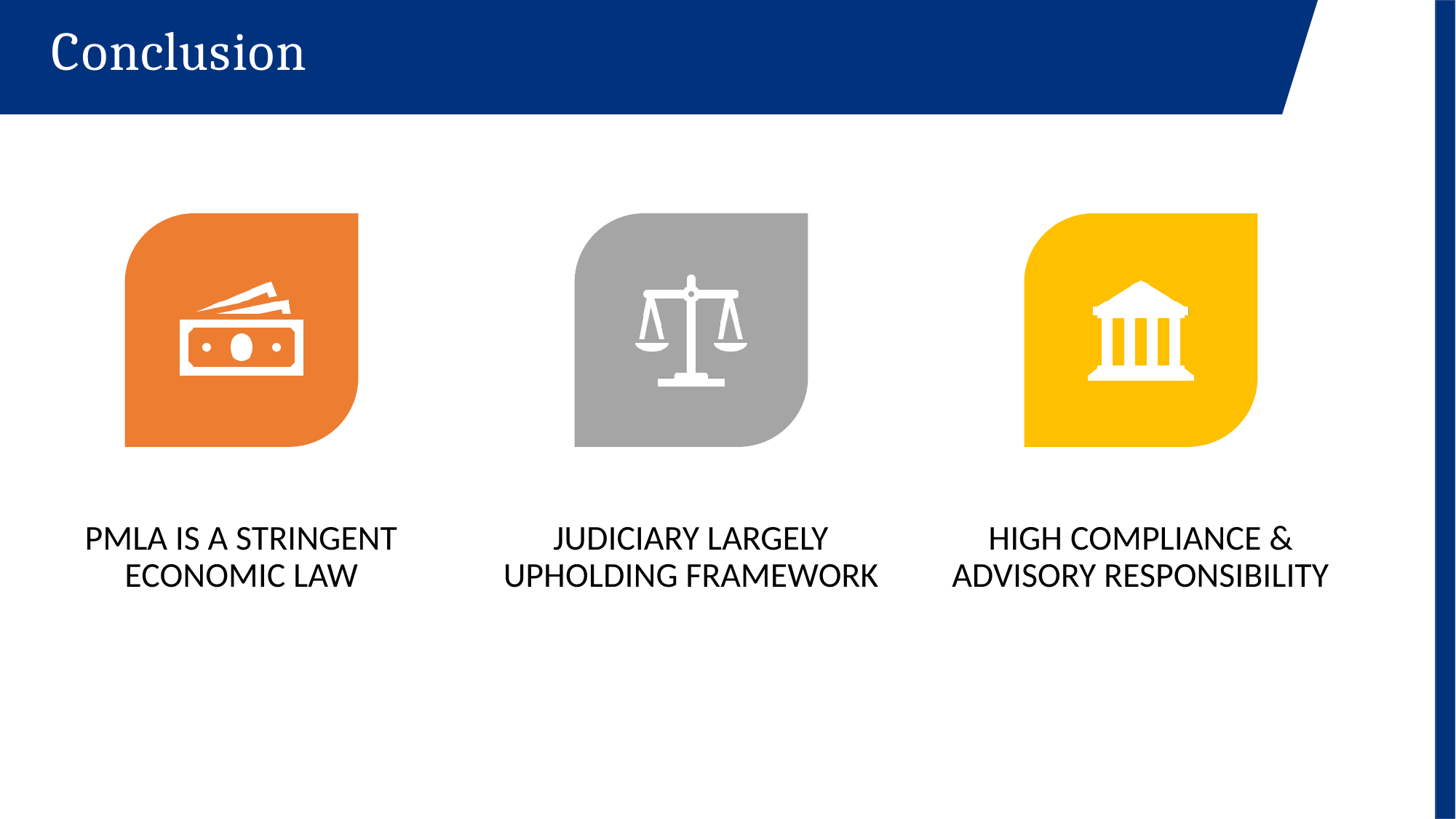

Conclusion
PMLA is a stringent economic law
Judiciary largely upholding framework
High compliance & advisory responsibility